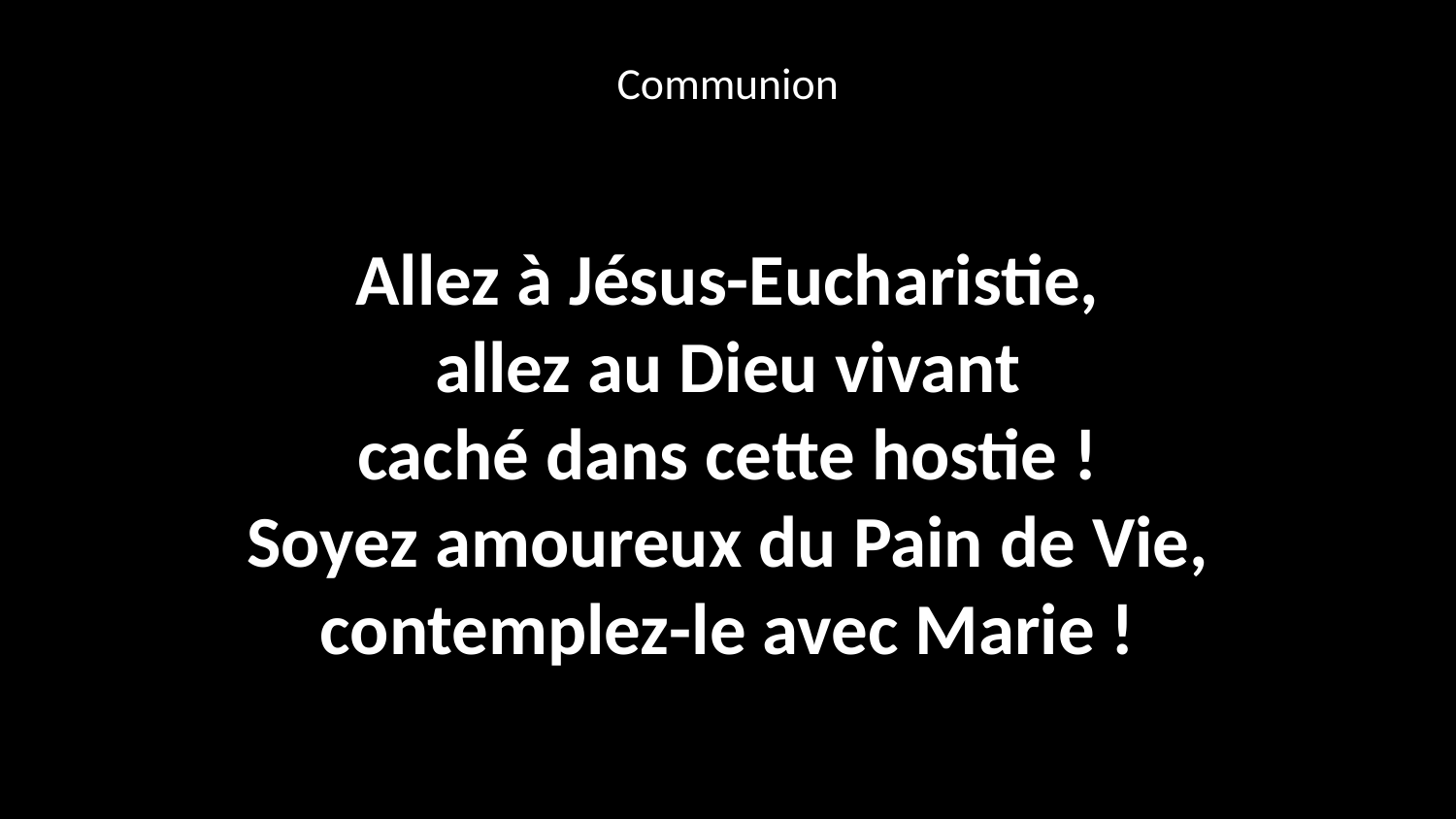

Communion
Allez à Jésus-Eucharistie,
allez au Dieu vivant
caché dans cette hostie !
Soyez amoureux du Pain de Vie,
contemplez-le avec Marie !